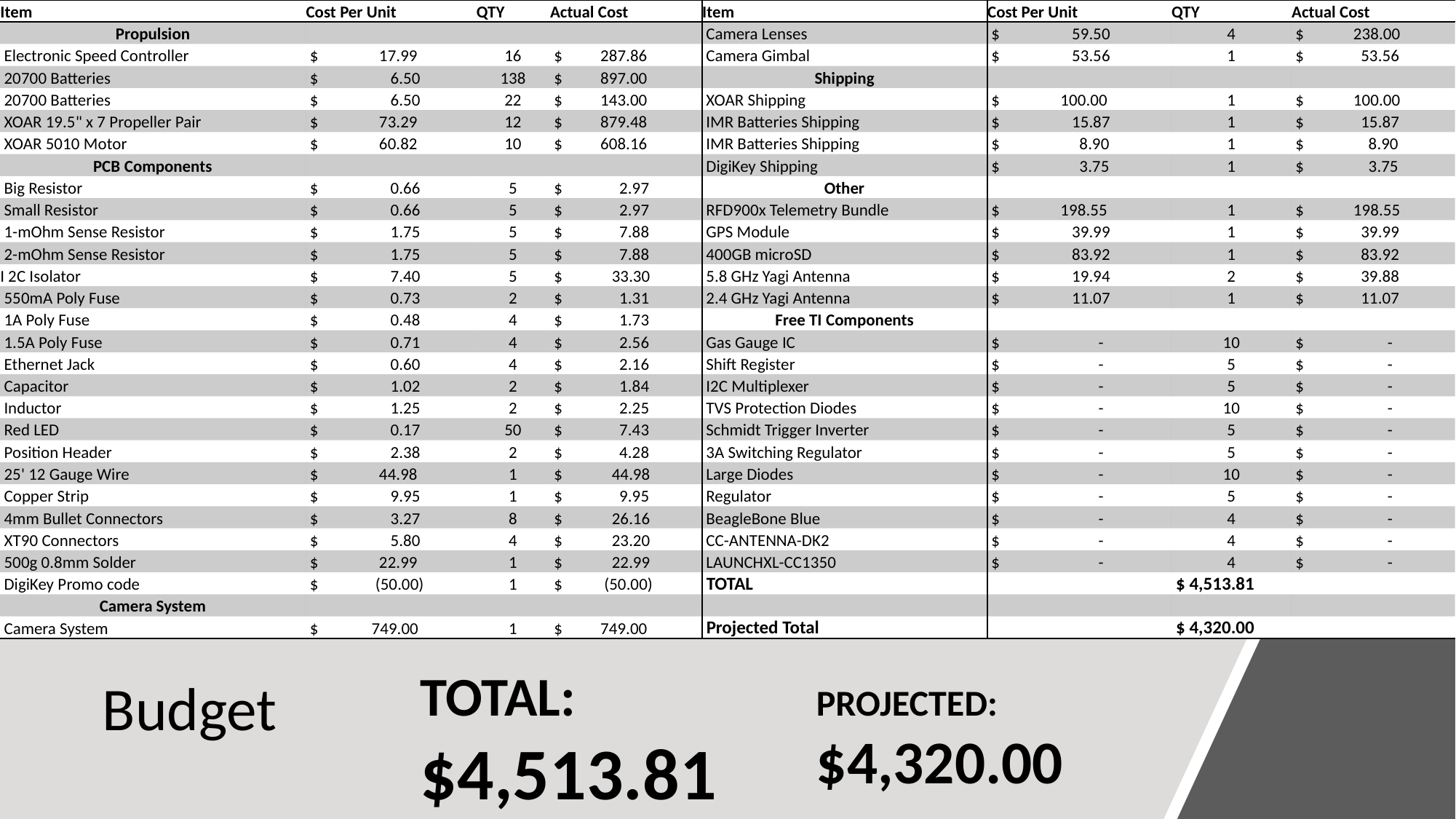

| Item | Cost Per Unit | QTY | Actual Cost | Item | Cost Per Unit | QTY | Actual Cost |
| --- | --- | --- | --- | --- | --- | --- | --- |
| Propulsion |  |  |  | Camera Lenses | $ 59.50 | 4 | $ 238.00 |
| Electronic Speed Controller | $ 17.99 | 16 | $ 287.86 | Camera Gimbal | $ 53.56 | 1 | $ 53.56 |
| 20700 Batteries | $ 6.50 | 138 | $ 897.00 | Shipping |  |  |  |
| 20700 Batteries | $ 6.50 | 22 | $ 143.00 | XOAR Shipping | $ 100.00 | 1 | $ 100.00 |
| XOAR 19.5" x 7 Propeller Pair | $ 73.29 | 12 | $ 879.48 | IMR Batteries Shipping | $ 15.87 | 1 | $ 15.87 |
| XOAR 5010 Motor | $ 60.82 | 10 | $ 608.16 | IMR Batteries Shipping | $ 8.90 | 1 | $ 8.90 |
| PCB Components |  |  |  | DigiKey Shipping | $ 3.75 | 1 | $ 3.75 |
| Big Resistor | $ 0.66 | 5 | $ 2.97 | Other |  |  |  |
| Small Resistor | $ 0.66 | 5 | $ 2.97 | RFD900x Telemetry Bundle | $ 198.55 | 1 | $ 198.55 |
| 1-mOhm Sense Resistor | $ 1.75 | 5 | $ 7.88 | GPS Module | $ 39.99 | 1 | $ 39.99 |
| 2-mOhm Sense Resistor | $ 1.75 | 5 | $ 7.88 | 400GB microSD | $ 83.92 | 1 | $ 83.92 |
| I 2C Isolator | $ 7.40 | 5 | $ 33.30 | 5.8 GHz Yagi Antenna | $ 19.94 | 2 | $ 39.88 |
| 550mA Poly Fuse | $ 0.73 | 2 | $ 1.31 | 2.4 GHz Yagi Antenna | $ 11.07 | 1 | $ 11.07 |
| 1A Poly Fuse | $ 0.48 | 4 | $ 1.73 | Free TI Components |  |  |  |
| 1.5A Poly Fuse | $ 0.71 | 4 | $ 2.56 | Gas Gauge IC | $ - | 10 | $ - |
| Ethernet Jack | $ 0.60 | 4 | $ 2.16 | Shift Register | $ - | 5 | $ - |
| Capacitor | $ 1.02 | 2 | $ 1.84 | I2C Multiplexer | $ - | 5 | $ - |
| Inductor | $ 1.25 | 2 | $ 2.25 | TVS Protection Diodes | $ - | 10 | $ - |
| Red LED | $ 0.17 | 50 | $ 7.43 | Schmidt Trigger Inverter | $ - | 5 | $ - |
| Position Header | $ 2.38 | 2 | $ 4.28 | 3A Switching Regulator | $ - | 5 | $ - |
| 25' 12 Gauge Wire | $ 44.98 | 1 | $ 44.98 | Large Diodes | $ - | 10 | $ - |
| Copper Strip | $ 9.95 | 1 | $ 9.95 | Regulator | $ - | 5 | $ - |
| 4mm Bullet Connectors | $ 3.27 | 8 | $ 26.16 | BeagleBone Blue | $ - | 4 | $ - |
| XT90 Connectors | $ 5.80 | 4 | $ 23.20 | CC-ANTENNA-DK2 | $ - | 4 | $ - |
| 500g 0.8mm Solder | $ 22.99 | 1 | $ 22.99 | LAUNCHXL-CC1350 | $ - | 4 | $ - |
| DigiKey Promo code | $ (50.00) | 1 | $ (50.00) | TOTAL |  | $ 4,513.81 |  |
| Camera System |  |  |  |  |  |  |  |
| Camera System | $ 749.00 | 1 | $ 749.00 | Projected Total |  | $ 4,320.00 |  |

# Budget
TOTAL:	$4,513.81
PROJECTED:	$4,320.00